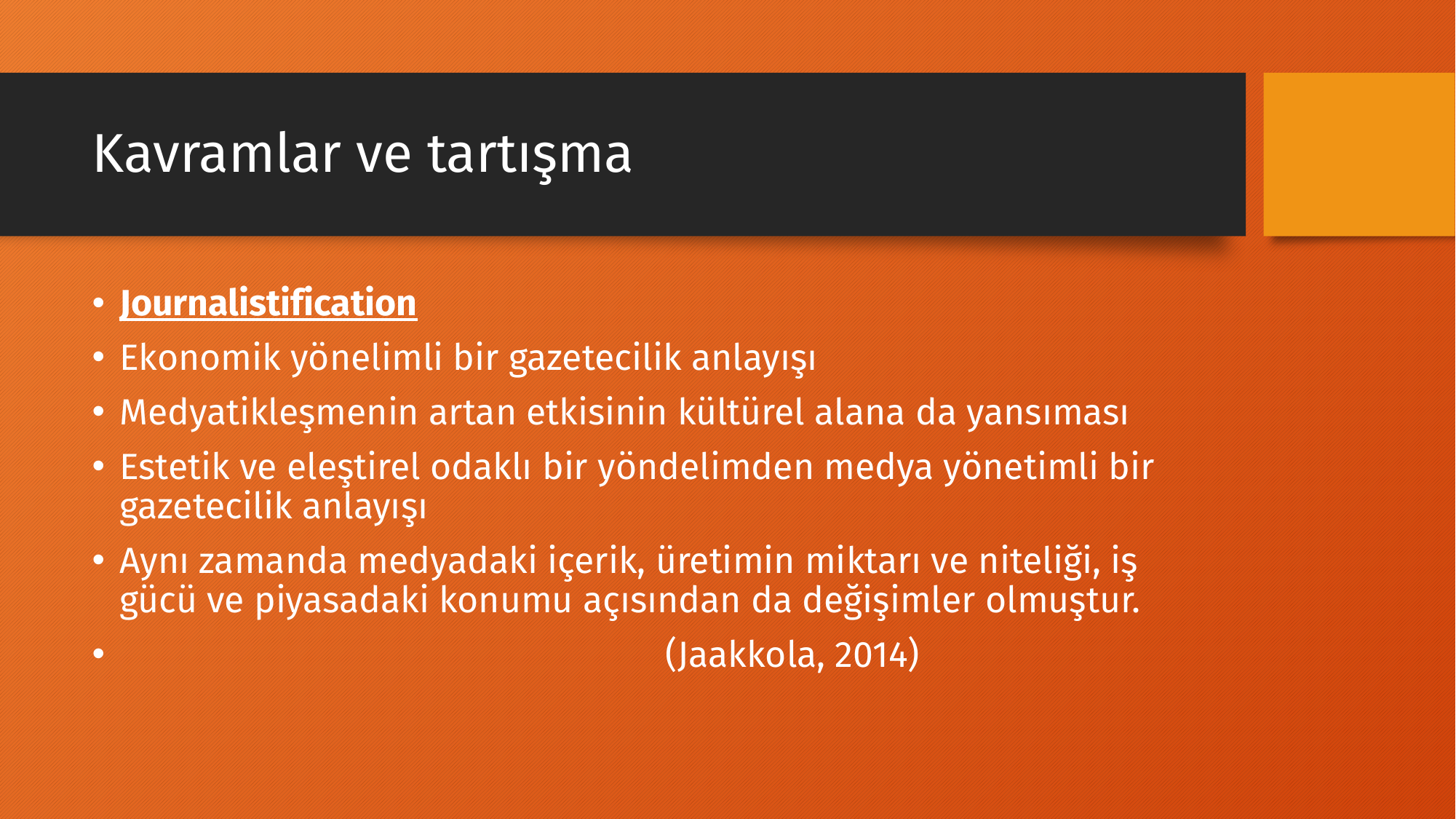

# Kavramlar ve tartışma
Journalistification
Ekonomik yönelimli bir gazetecilik anlayışı
Medyatikleşmenin artan etkisinin kültürel alana da yansıması
Estetik ve eleştirel odaklı bir yöndelimden medya yönetimli bir gazetecilik anlayışı
Aynı zamanda medyadaki içerik, üretimin miktarı ve niteliği, iş gücü ve piyasadaki konumu açısından da değişimler olmuştur.
					(Jaakkola, 2014)